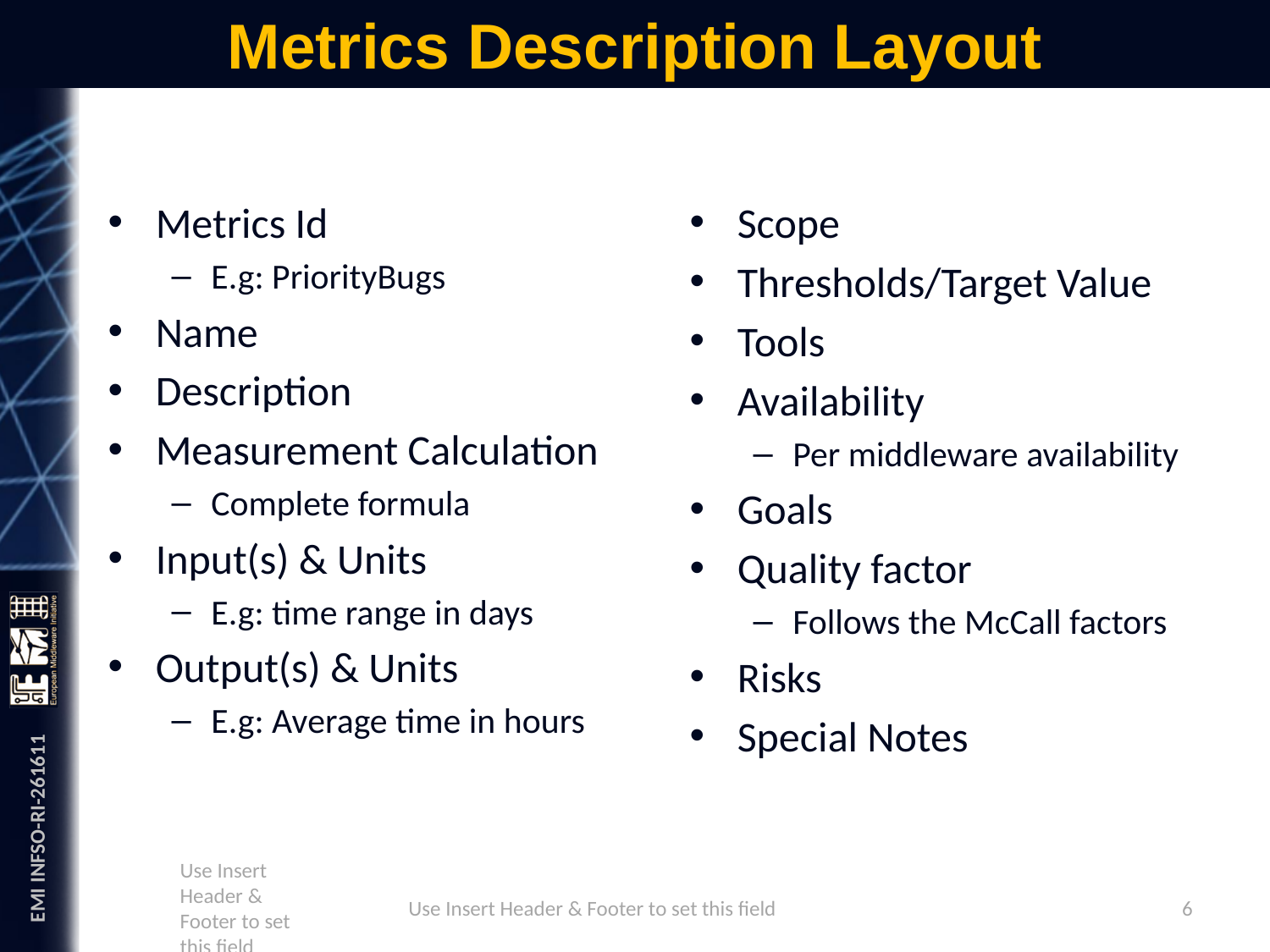

# Metrics Description Layout

Metrics Id
E.g: PriorityBugs
Name
Description
Measurement Calculation
Complete formula
Input(s) & Units
E.g: time range in days
Output(s) & Units
E.g: Average time in hours

Scope
Thresholds/Target Value
Tools
Availability
Per middleware availability
Goals
Quality factor
Follows the McCall factors
Risks
Special Notes

Use Insert Header & Footer to set this field
6
Use Insert Header & Footer to set this field